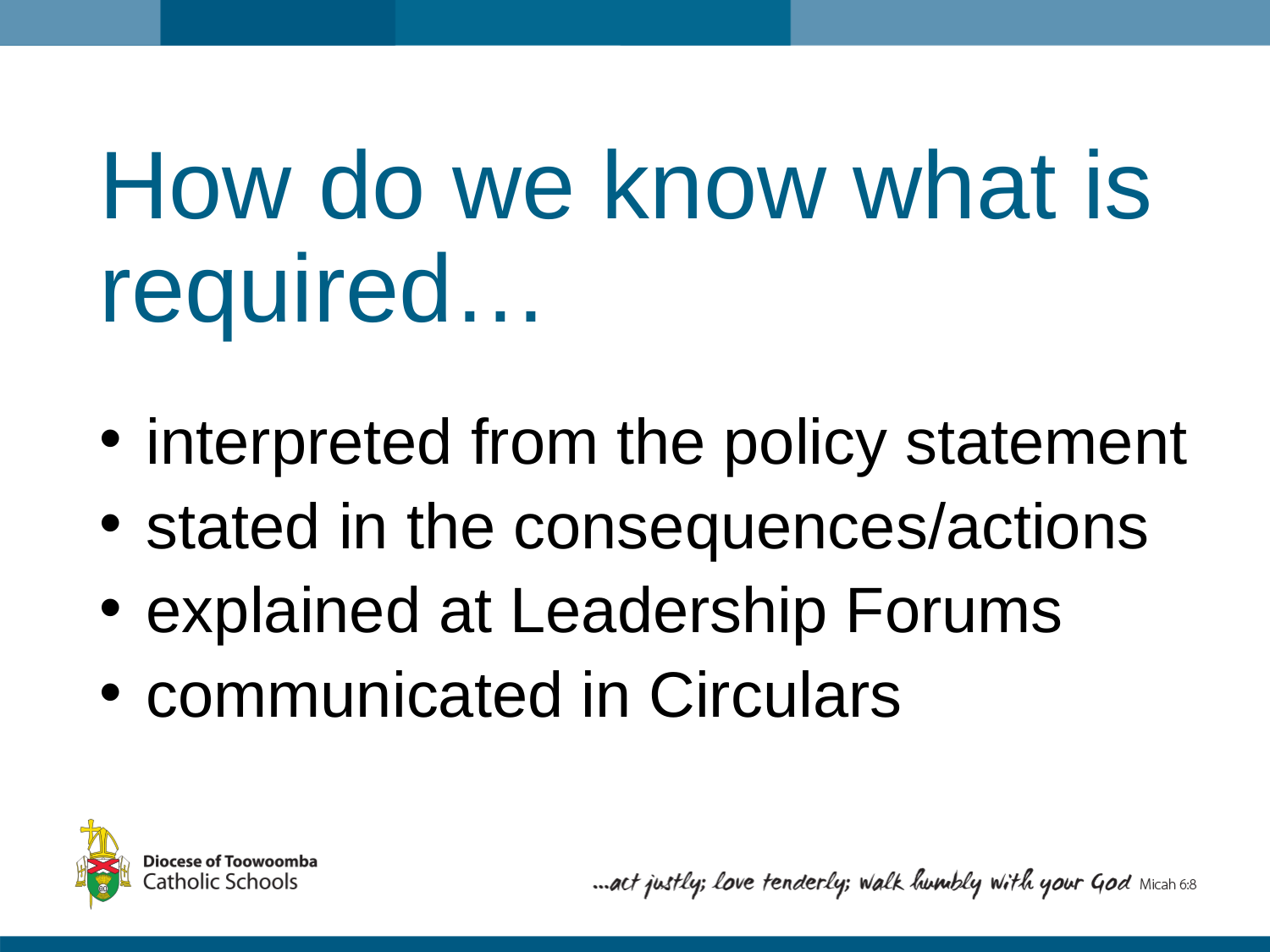

# How do we know what is required…
interpreted from the policy statement
stated in the consequences/actions
explained at Leadership Forums
communicated in Circulars